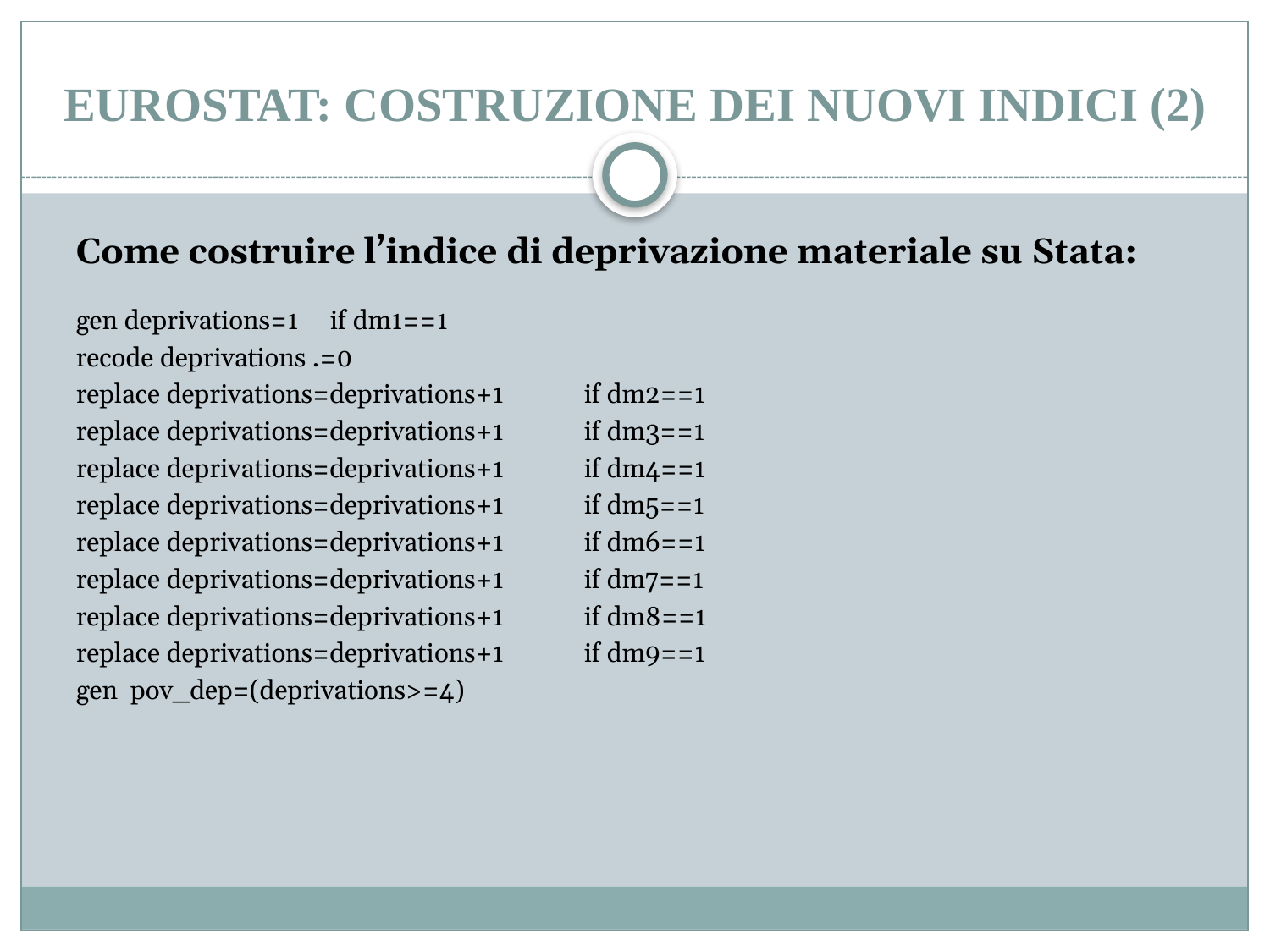

# Eurostat: Costruzione dei nuovi indici (2)
Come costruire l’indice di deprivazione materiale su Stata:

gen deprivations=1 	if dm1==1
recode deprivations .=0
replace deprivations=deprivations+1 	if dm2==1
replace deprivations=deprivations+1 	if dm3==1
replace deprivations=deprivations+1 	if dm4==1
replace deprivations=deprivations+1 	if dm5==1
replace deprivations=deprivations+1 	if dm6==1
replace deprivations=deprivations+1 	if dm7==1
replace deprivations=deprivations+1 	if dm8==1
replace deprivations=deprivations+1 	if dm9==1
gen  pov_dep=(deprivations>=4)